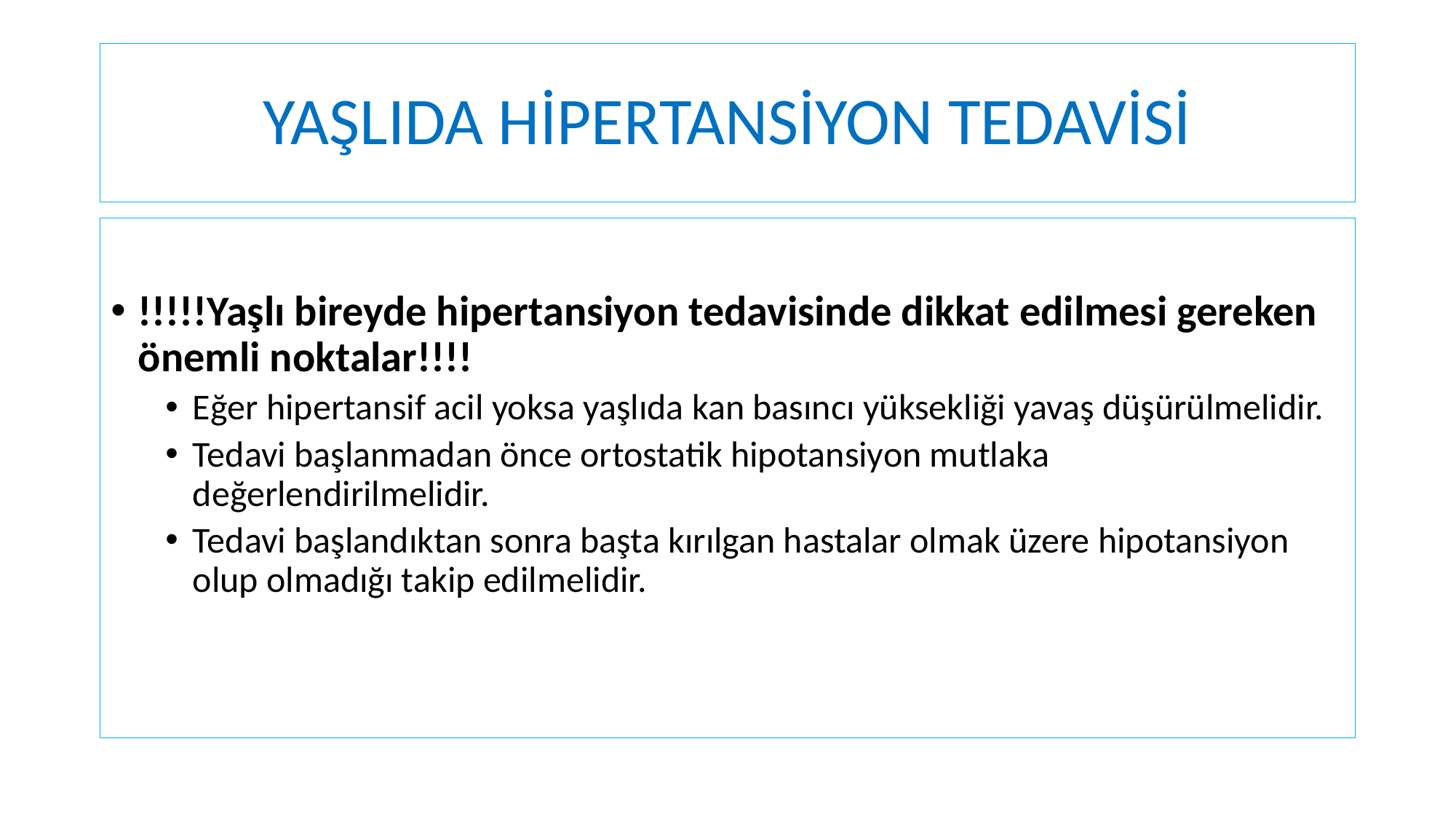

# YAŞLIDA HİPERTANSİYON TEDAVİSİ

!!!!!Yaşlı bireyde hipertansiyon tedavisinde dikkat edilmesi gereken önemli noktalar!!!!
Eğer hipertansif acil yoksa yaşlıda kan basıncı yüksekliği yavaş düşürülmelidir.
Tedavi başlanmadan önce ortostatik hipotansiyon mutlaka değerlendirilmelidir.
Tedavi başlandıktan sonra başta kırılgan hastalar olmak üzere hipotansiyon olup olmadığı takip edilmelidir.